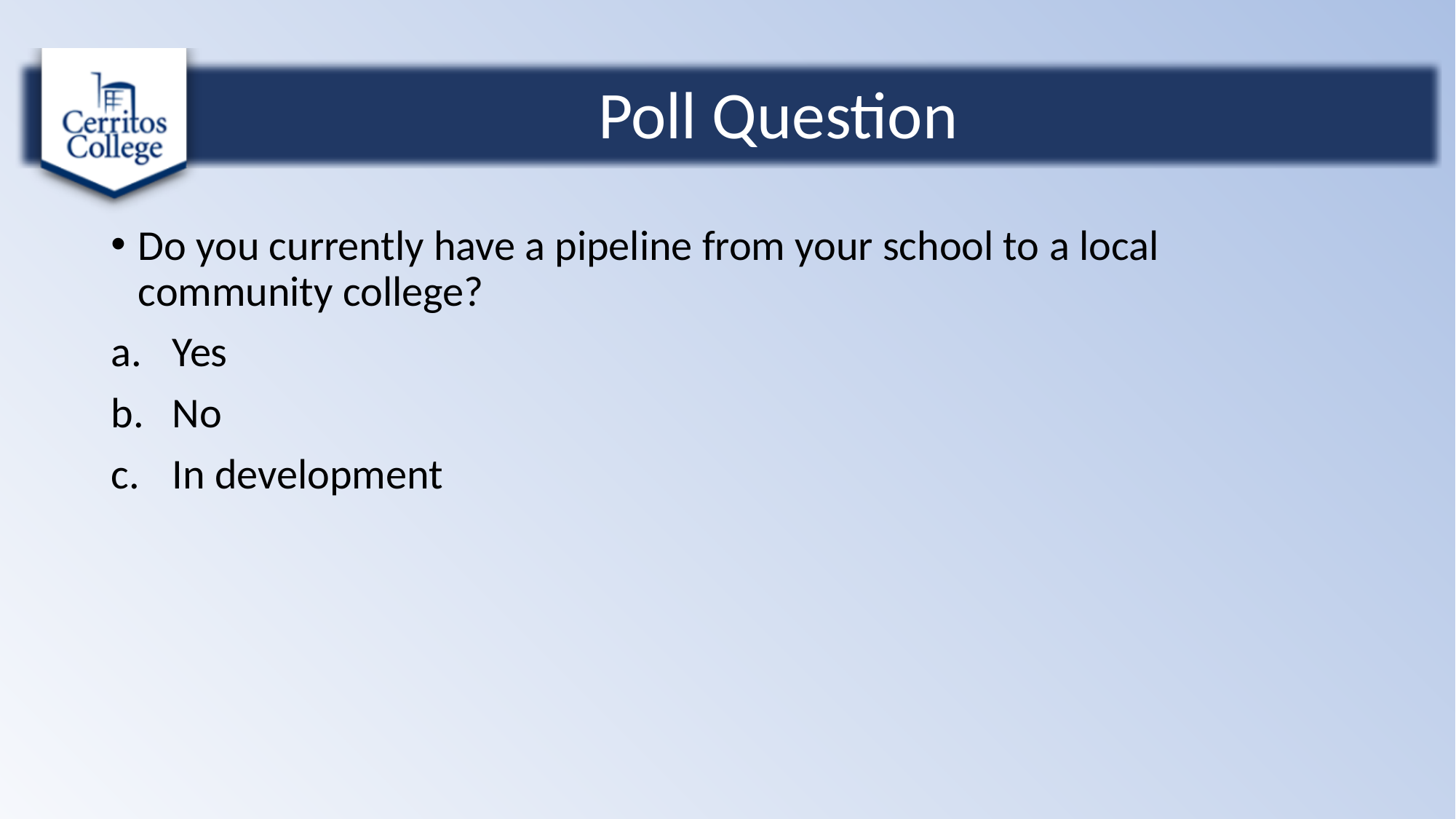

# Poll Question
Do you currently have a pipeline from your school to a local community college?
Yes
No
In development